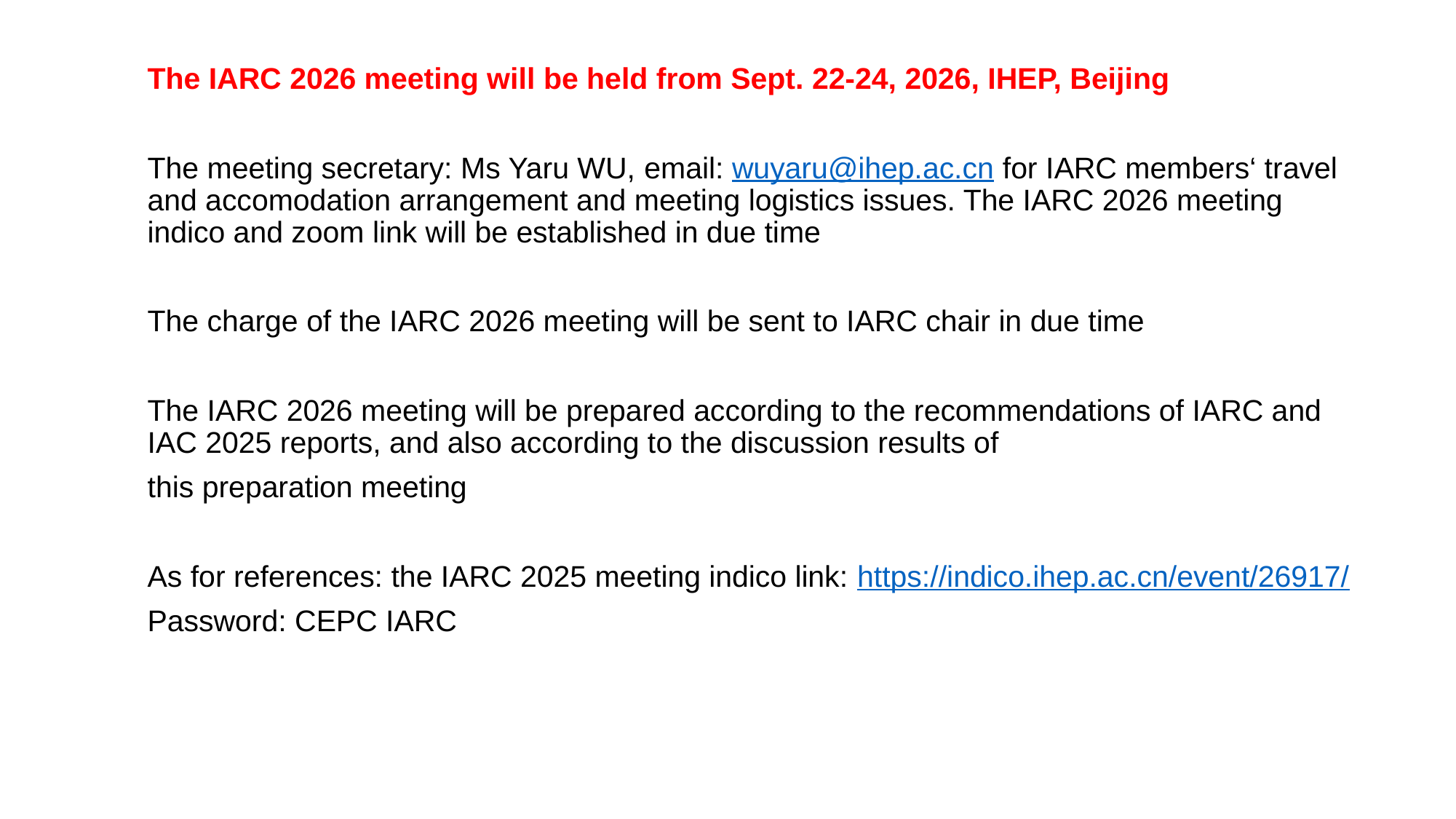

The IARC 2026 meeting will be held from Sept. 22-24, 2026, IHEP, Beijing

The meeting secretary: Ms Yaru WU, email: wuyaru@ihep.ac.cn for IARC members‘ travel and accomodation arrangement and meeting logistics issues. The IARC 2026 meeting indico and zoom link will be established in due time

The charge of the IARC 2026 meeting will be sent to IARC chair in due time

The IARC 2026 meeting will be prepared according to the recommendations of IARC and IAC 2025 reports, and also according to the discussion results of
this preparation meeting

As for references: the IARC 2025 meeting indico link: https://indico.ihep.ac.cn/event/26917/
Password: CEPC IARC